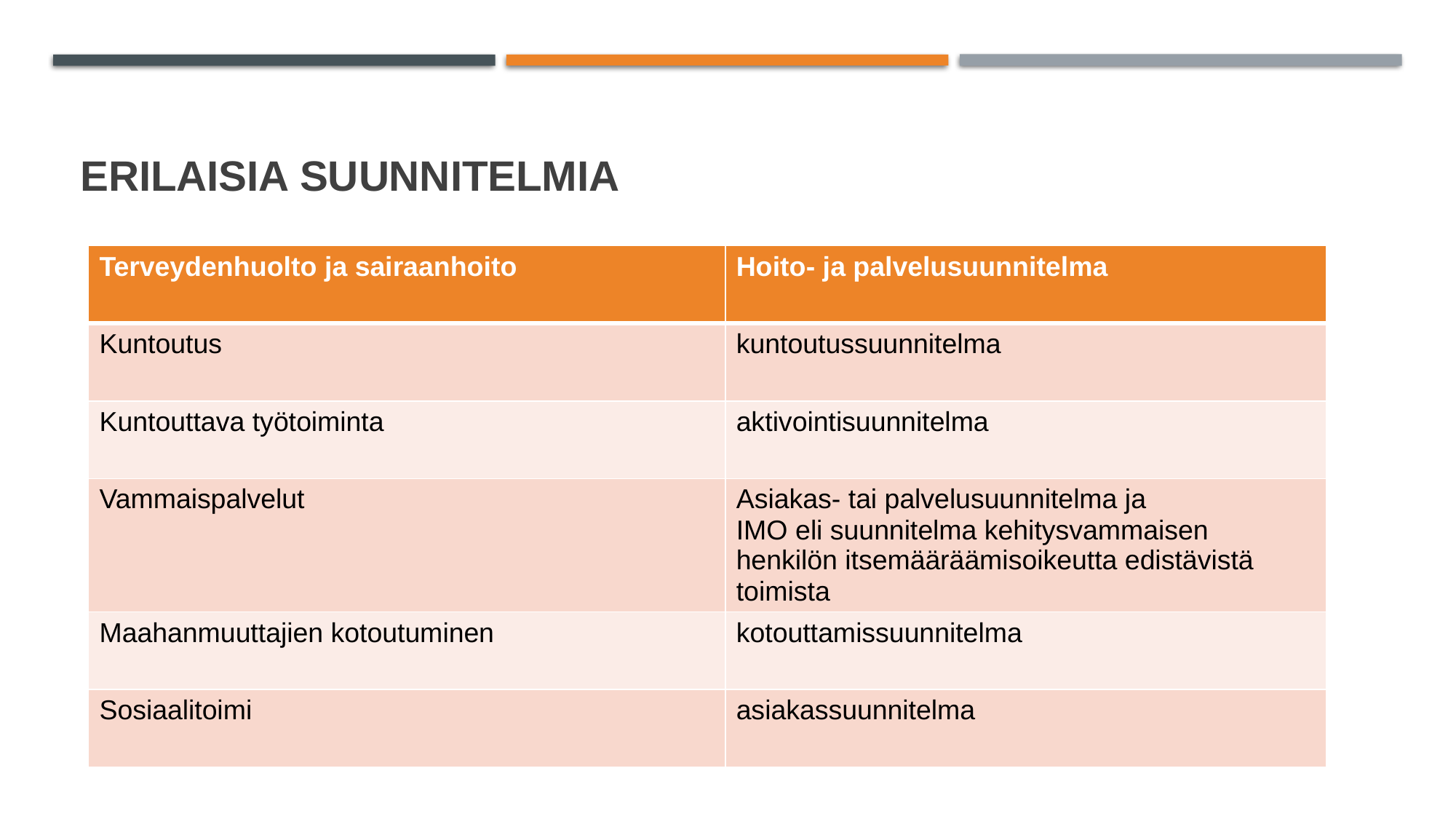

# Erilaisia suunnitelmia
| Terveydenhuolto ja sairaanhoito | Hoito- ja palvelusuunnitelma |
| --- | --- |
| Kuntoutus | kuntoutussuunnitelma |
| Kuntouttava työtoiminta | aktivointisuunnitelma |
| Vammaispalvelut | Asiakas- tai palvelusuunnitelma ja IMO eli suunnitelma kehitysvammaisen henkilön itsemääräämisoikeutta edistävistä toimista |
| Maahanmuuttajien kotoutuminen | kotouttamissuunnitelma |
| Sosiaalitoimi | asiakassuunnitelma |